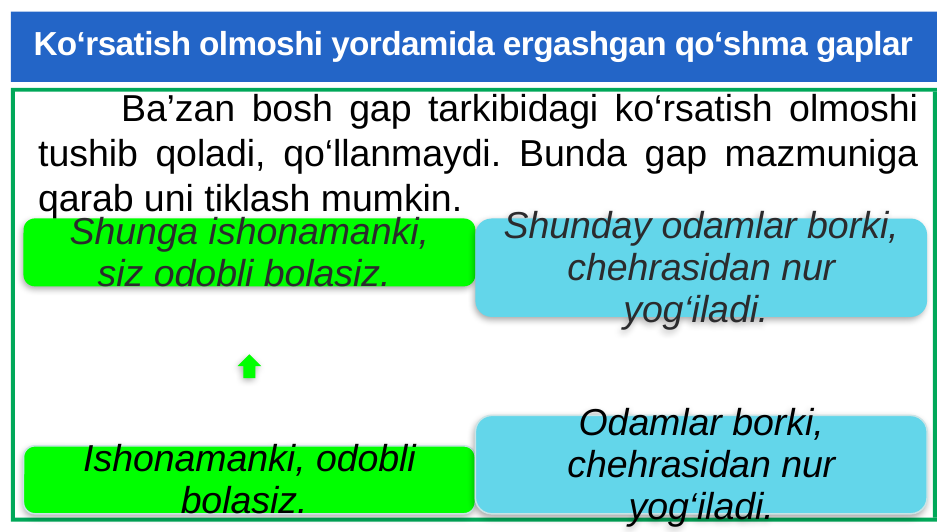

# Ko‘rsatish olmoshi yordamida ergashgan qo‘shma gaplar
     Ba’zan bosh gap tarkibidagi ko‘rsatish olmoshi tushib qoladi, qo‘llanmaydi. Bunda gap mazmuniga qarab uni tiklash mumkin.
Ishonamanki, odobli bolasiz.
Odamlar borki, chehrasidan nur yog‘iladi.